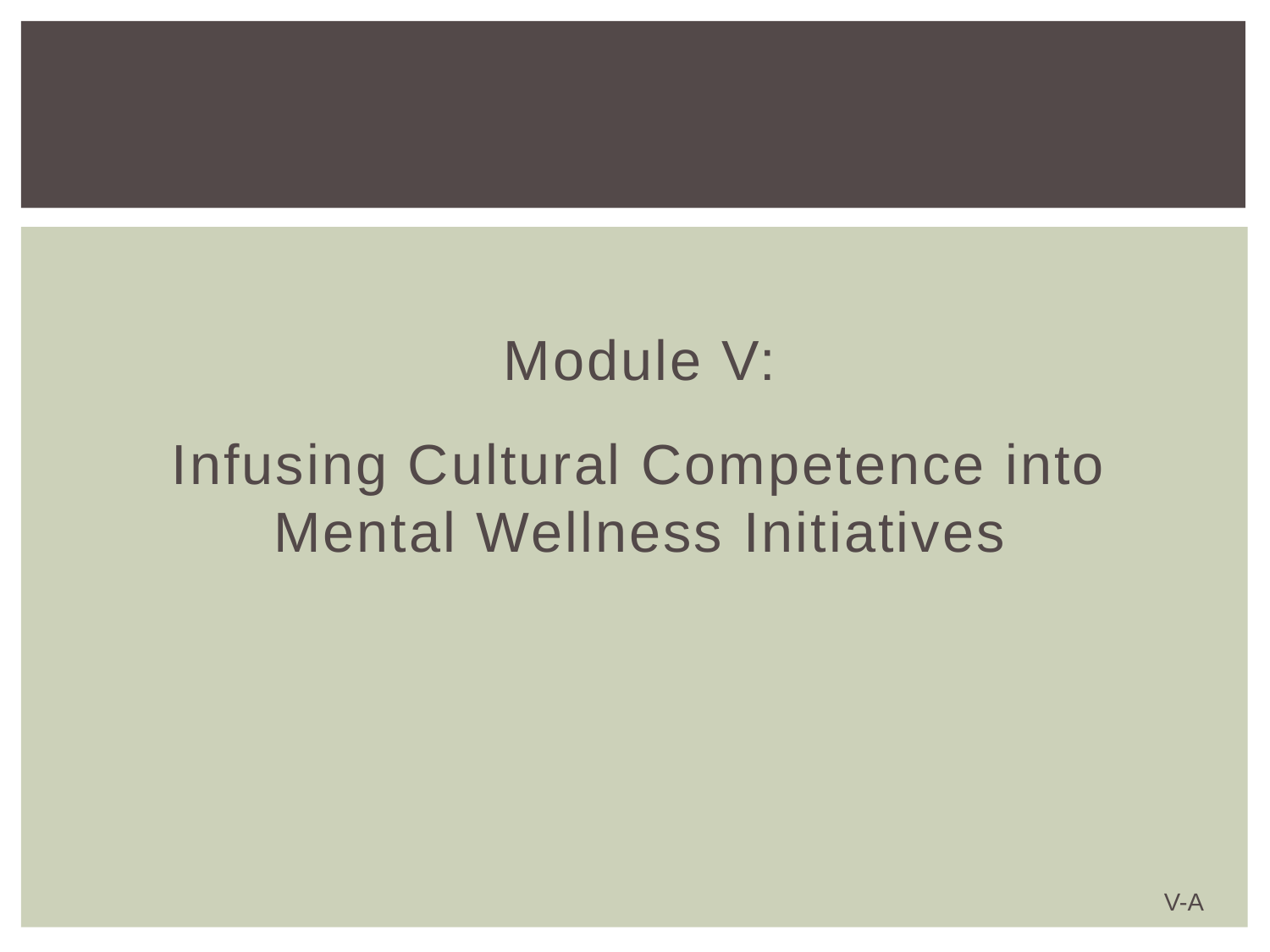

#

Module V:

Infusing Cultural Competence into Mental Wellness Initiatives
V-A